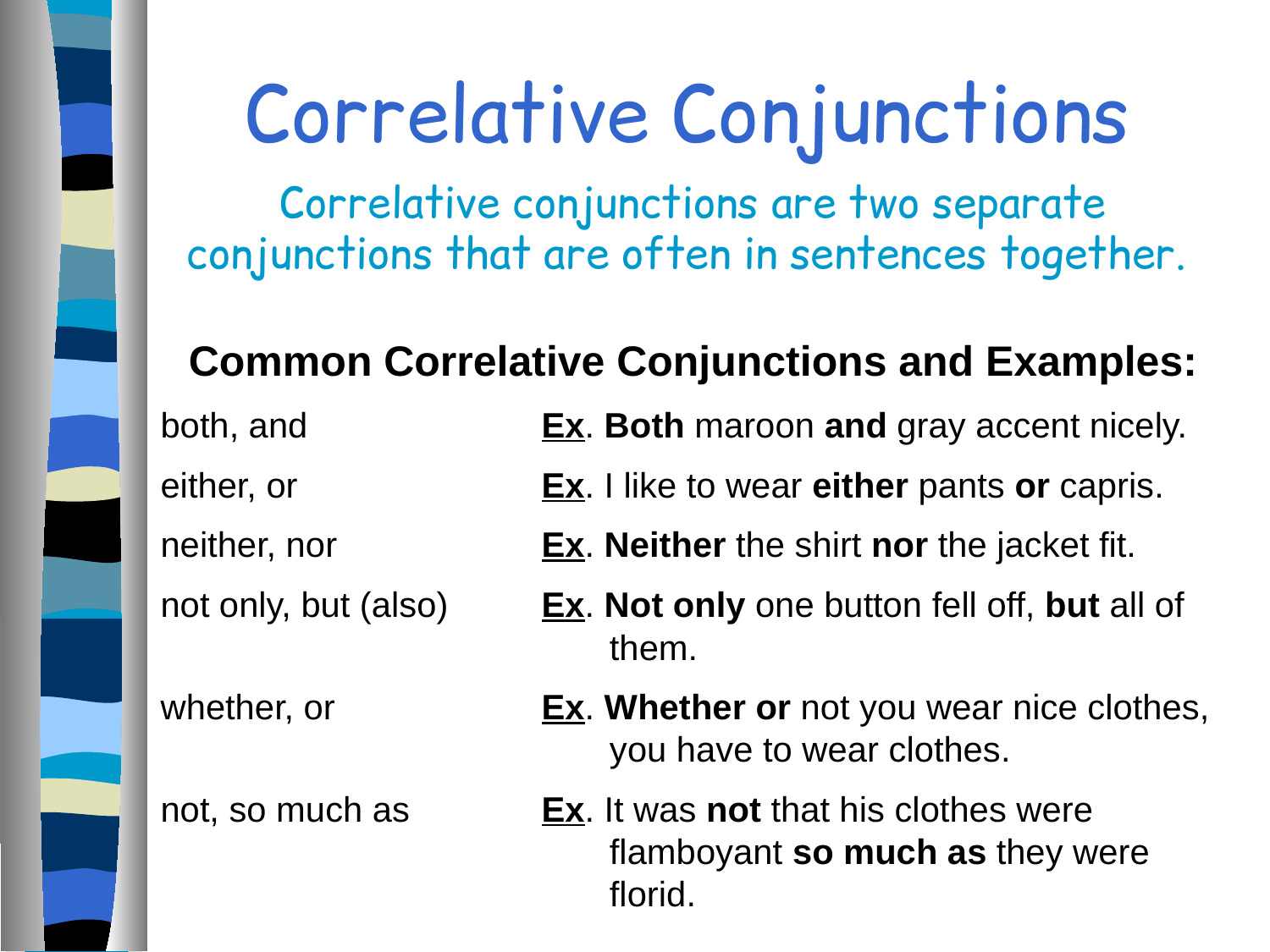

# Correlative Conjunctions
Correlative conjunctions are two separate conjunctions that are often in sentences together.

Common Correlative Conjunctions and Examples:
both, and		Ex. Both maroon and gray accent nicely.
either, or		Ex. I like to wear either pants or capris.
neither, nor		Ex. Neither the shirt nor the jacket fit.
not only, but (also)	Ex. Not only one button fell off, but all of 			       them.
whether, or		Ex. Whether or not you wear nice clothes, 			       you have to wear clothes.
not, so much as		Ex. It was not that his clothes were 				       flamboyant so much as they were     			       florid.